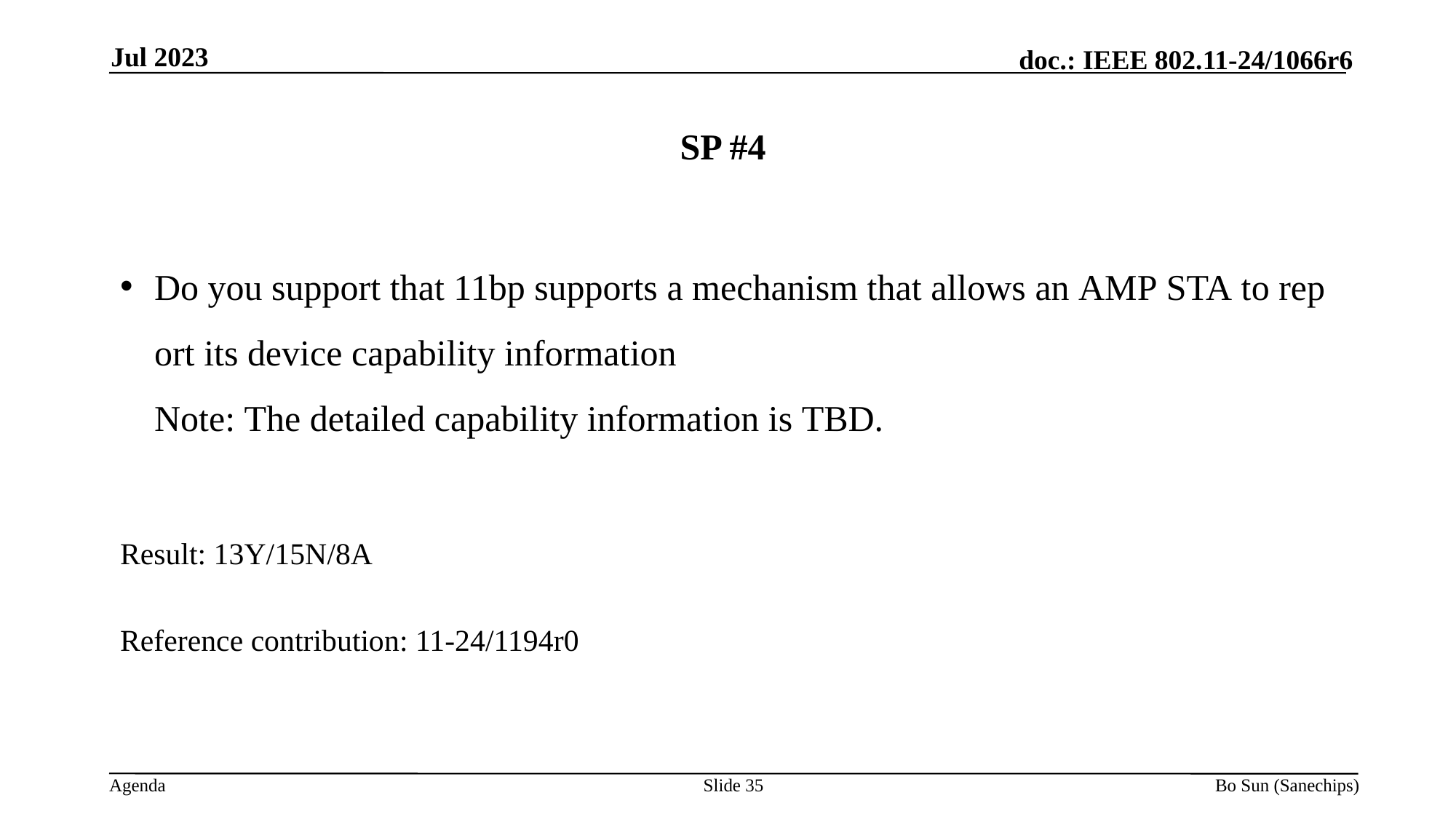

Jul 2023
# SP #4
Do you support that 11bp supports a mechanism that allows an AMP STA to report its device capability information
Note: The detailed capability information is TBD.

Result: 13Y/15N/8A

Reference contribution: 11-24/1194r0
Slide 35
Bo Sun (Sanechips)